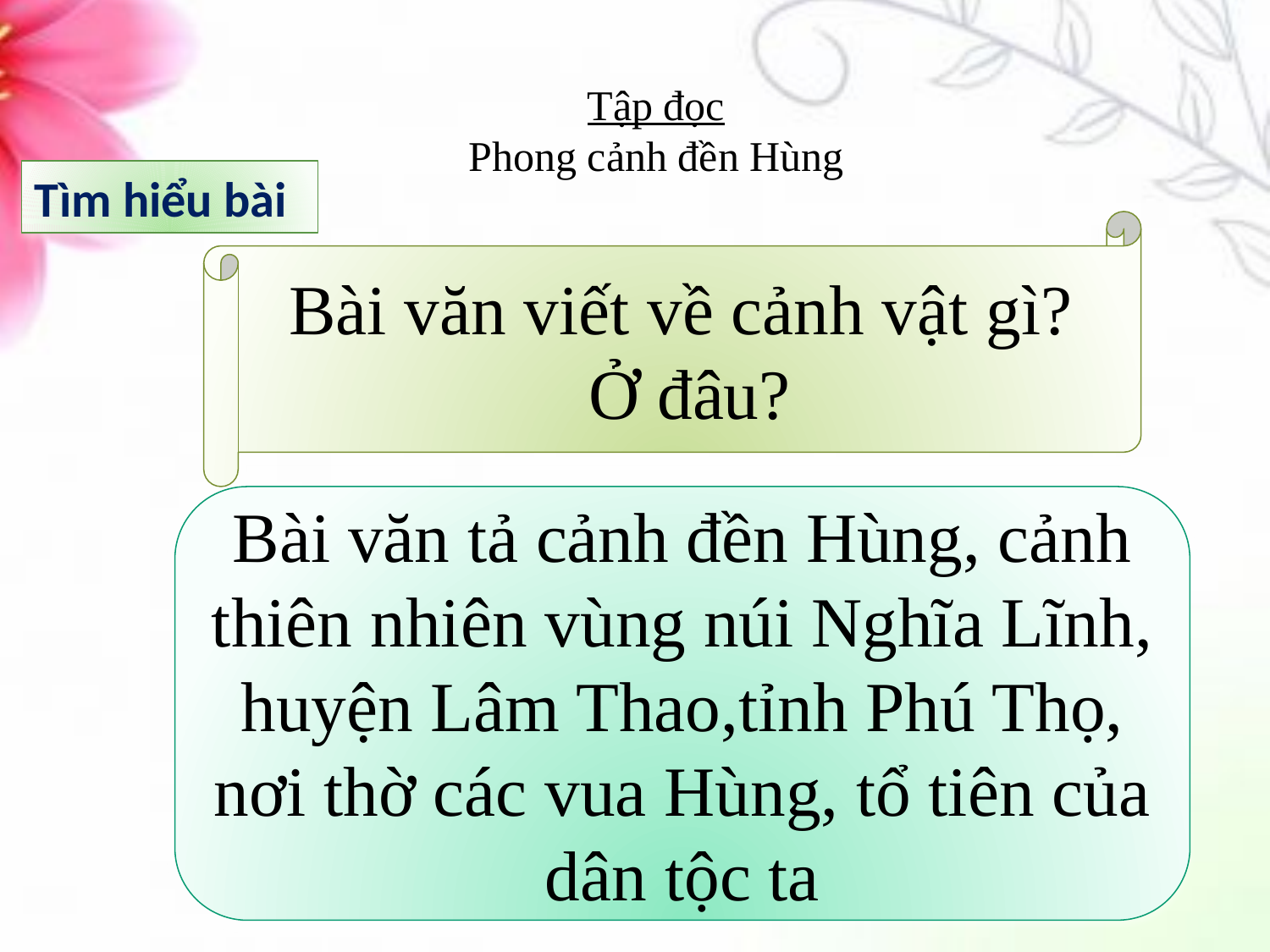

Tập đọc
Phong cảnh đền Hùng
Tìm hiểu bài
Bài văn viết về cảnh vật gì?
 Ở đâu?
Bài văn tả cảnh đền Hùng, cảnh thiên nhiên vùng núi Nghĩa Lĩnh, huyện Lâm Thao,tỉnh Phú Thọ, nơi thờ các vua Hùng, tổ tiên của dân tộc ta